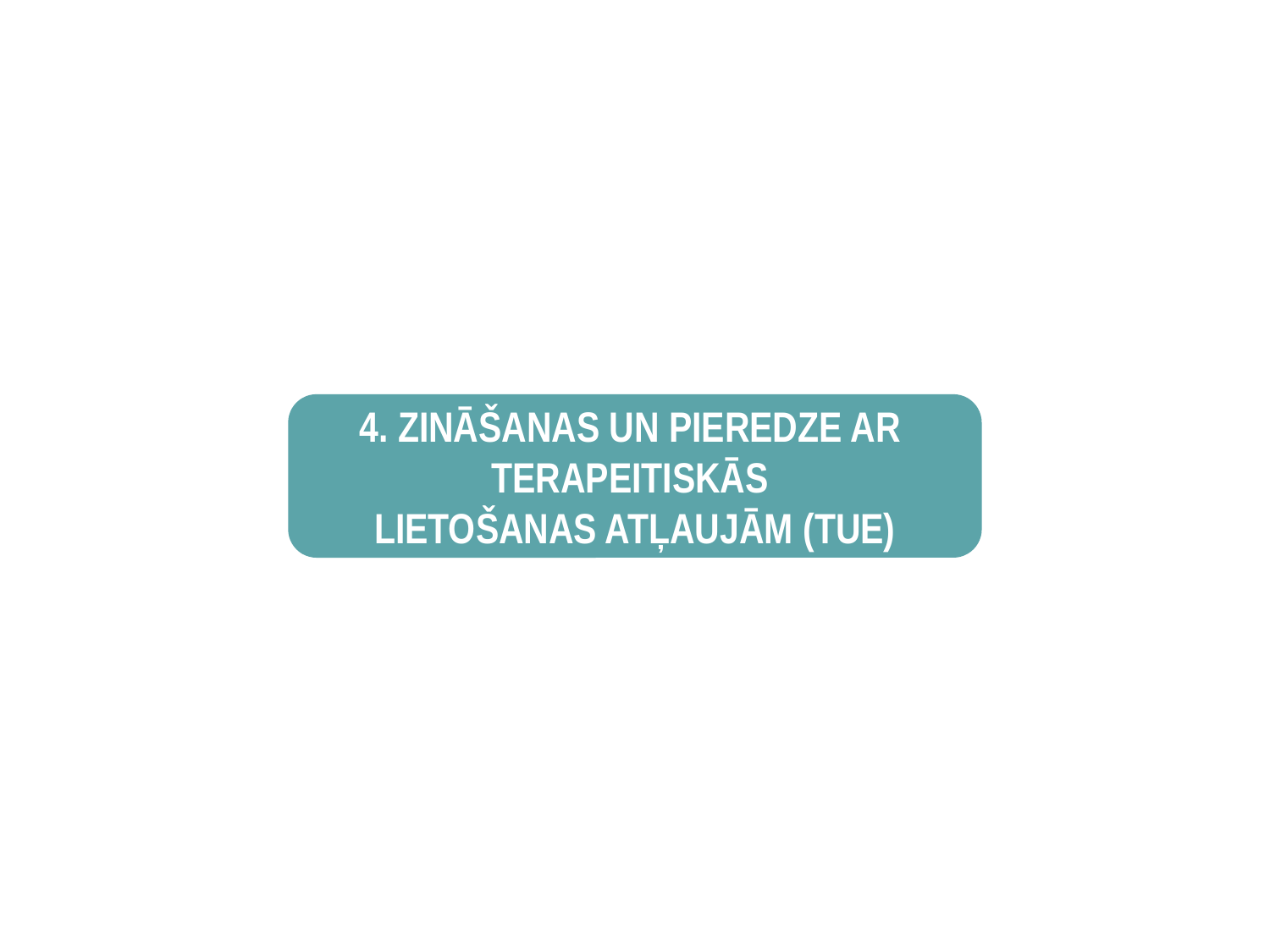

4. Zināšanas un pieredze ar
Terapeitiskās
lietošanas atļaujām (TUE)